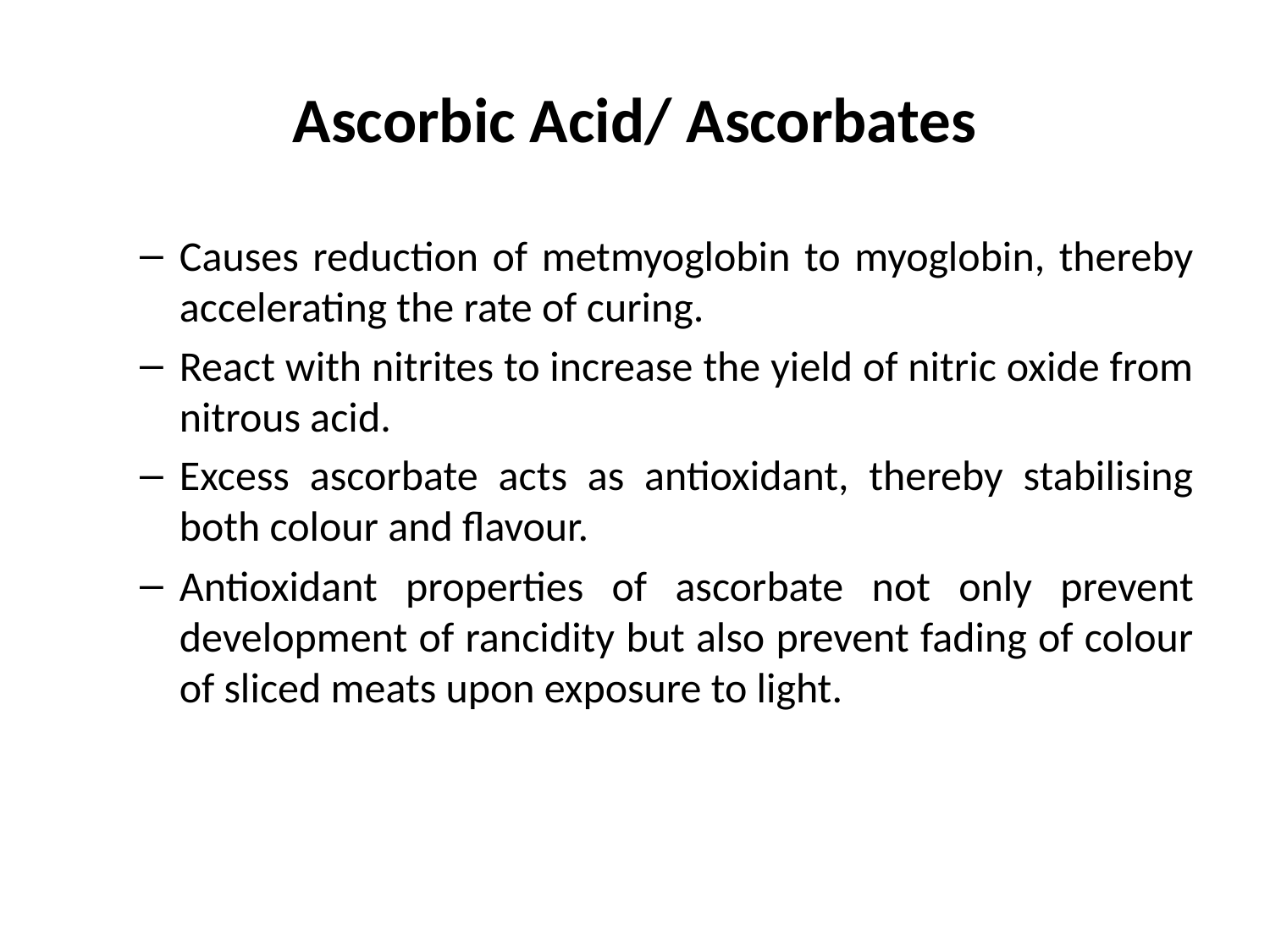

# Ascorbic Acid/ Ascorbates
Causes reduction of metmyoglobin to myoglobin, thereby accelerating the rate of curing.
React with nitrites to increase the yield of nitric oxide from nitrous acid.
Excess ascorbate acts as antioxidant, thereby stabilising both colour and flavour.
Antioxidant properties of ascorbate not only prevent development of rancidity but also prevent fading of colour of sliced meats upon exposure to light.